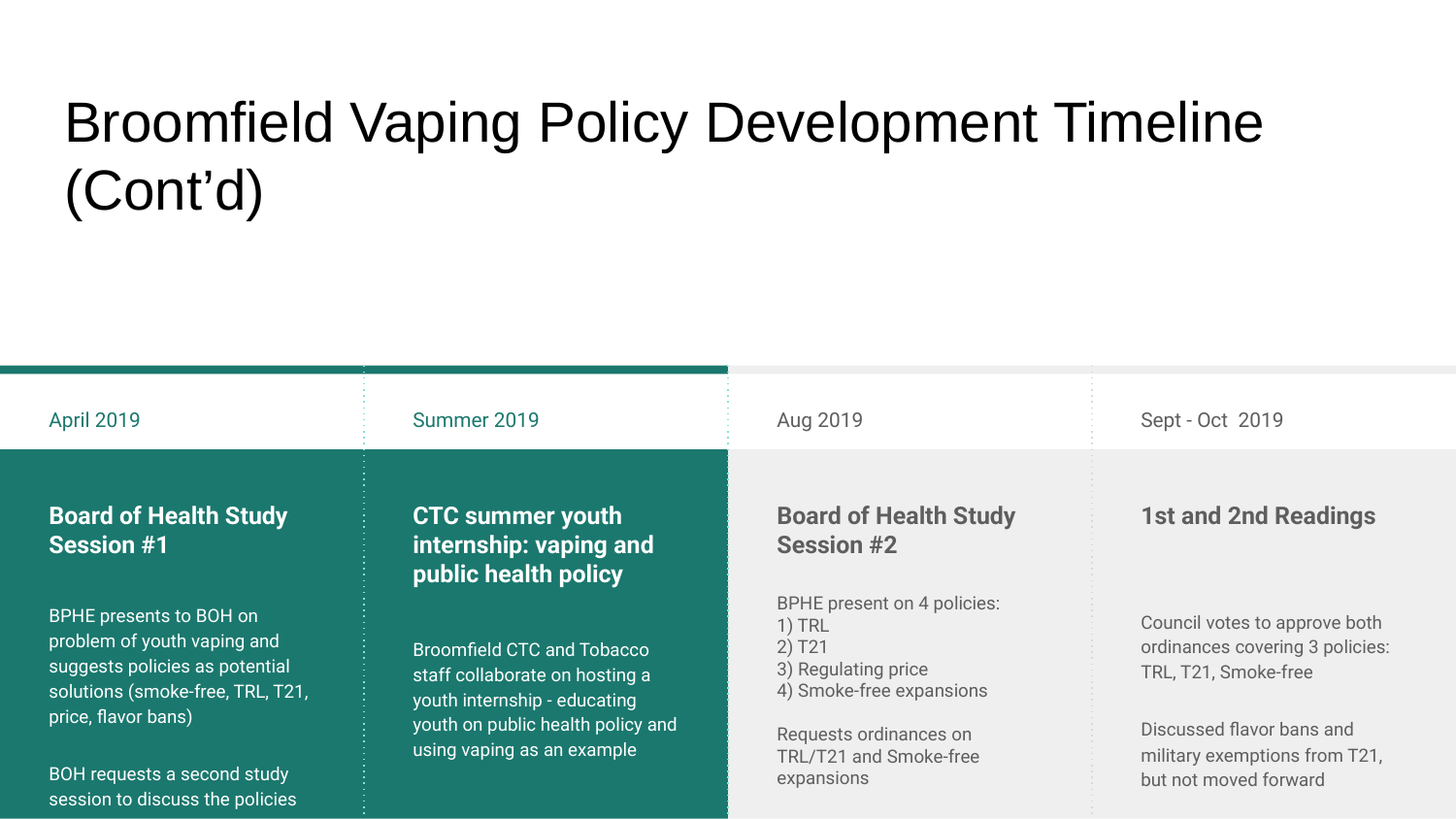

# Broomfield Vaping Policy Development Timeline (Cont’d)

April 2019
Board of Health Study Session #1
BPHE presents to BOH on problem of youth vaping and suggests policies as potential solutions (smoke-free, TRL, T21, price, flavor bans)
BOH requests a second study session to discuss the policies

Summer 2019
CTC summer youth internship: vaping and public health policy
Broomfield CTC and Tobacco staff collaborate on hosting a youth internship - educating youth on public health policy and using vaping as an example

Aug 2019
Board of Health Study Session #2
BPHE present on 4 policies:
1) TRL
2) T21
3) Regulating price
4) Smoke-free expansions

Requests ordinances on TRL/T21 and Smoke-free expansions

Sept - Oct  2019
1st and 2nd Readings
Council votes to approve both ordinances covering 3 policies: TRL, T21, Smoke-free
Discussed flavor bans and military exemptions from T21, but not moved forward